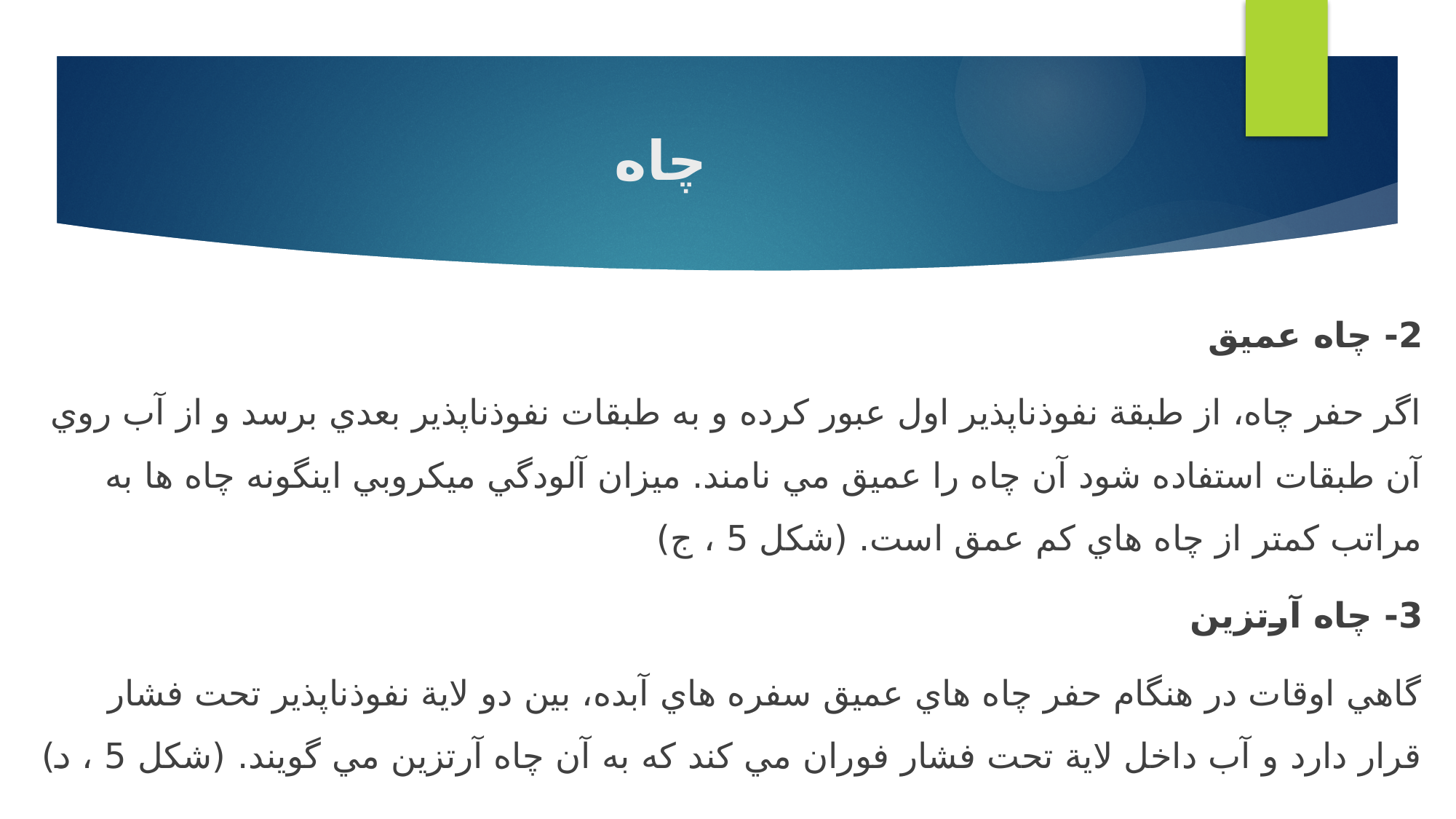

# چاه
2- چاه عميق
اگر حفر چاه، از طبقة نفوذناپذير اول عبور كرده و به طبقات نفوذناپذير بعدي برسد و از آب روي آن طبقات استفاده شود آن چاه را عميق مي نامند. ميزان آلودگي ميكروبي اينگونه چاه ها به مراتب كمتر از چاه هاي كم عمق است. (شکل 5 ، ج)
3- چاه آرتزين
گاهي اوقات در هنگام حفر چاه هاي عميق سفره هاي آبده، بين دو لاية نفوذناپذير تحت فشار قرار دارد و آب داخل لاية تحت فشار فوران مي كند كه به آن چاه آرتزين مي گويند. (شکل 5 ، د)